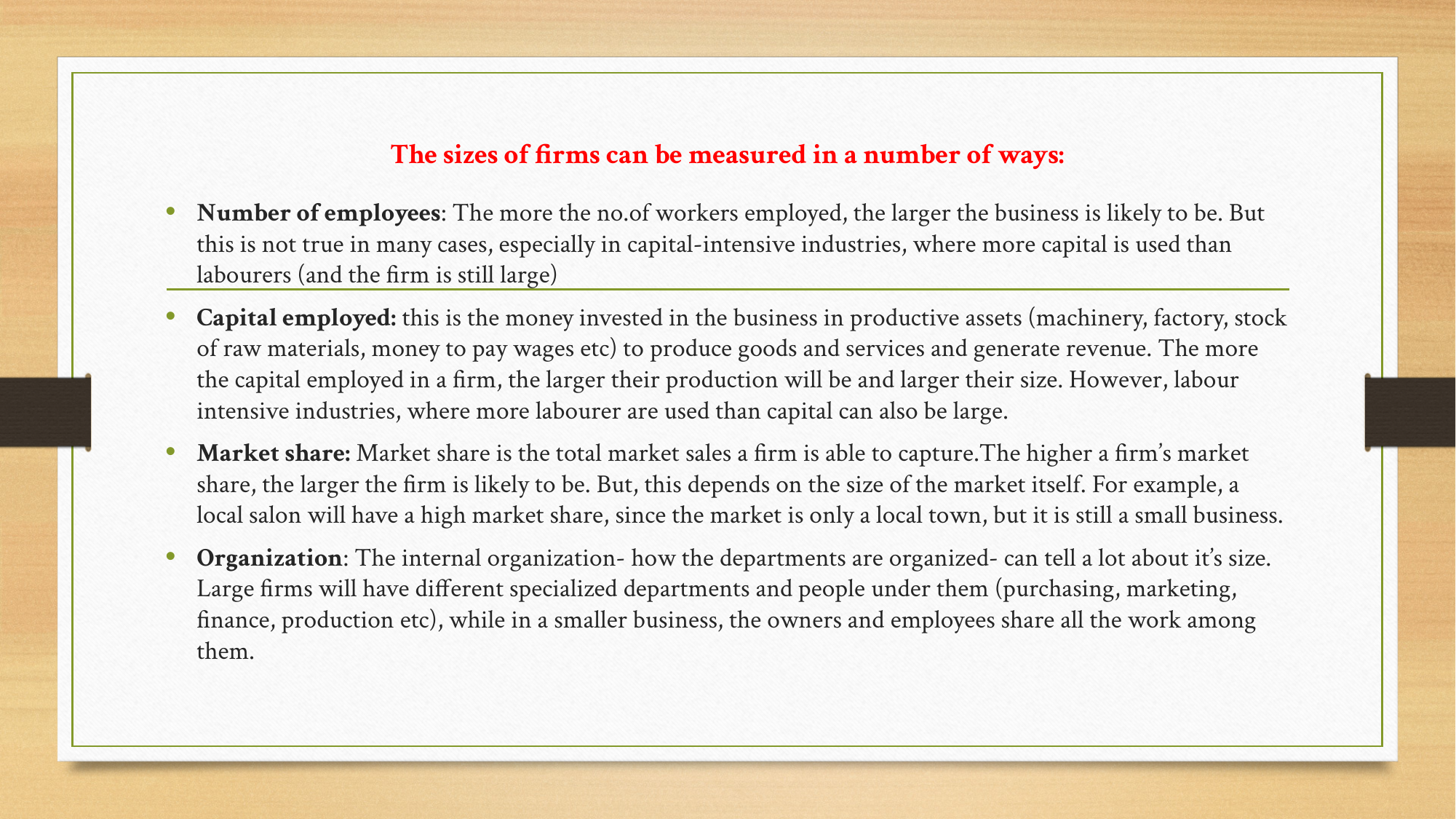

# The sizes of firms can be measured in a number of ways:
Number of employees: The more the no.of workers employed, the larger the business is likely to be. But this is not true in many cases, especially in capital-intensive industries, where more capital is used than labourers (and the firm is still large)
Capital employed: this is the money invested in the business in productive assets (machinery, factory, stock of raw materials, money to pay wages etc) to produce goods and services and generate revenue. The more the capital employed in a firm, the larger their production will be and larger their size. However, labour intensive industries, where more labourer are used than capital can also be large.
Market share: Market share is the total market sales a firm is able to capture.The higher a firm’s market share, the larger the firm is likely to be. But, this depends on the size of the market itself. For example, a local salon will have a high market share, since the market is only a local town, but it is still a small business.
Organization: The internal organization- how the departments are organized- can tell a lot about it’s size. Large firms will have different specialized departments and people under them (purchasing, marketing, finance, production etc), while in a smaller business, the owners and employees share all the work among them.